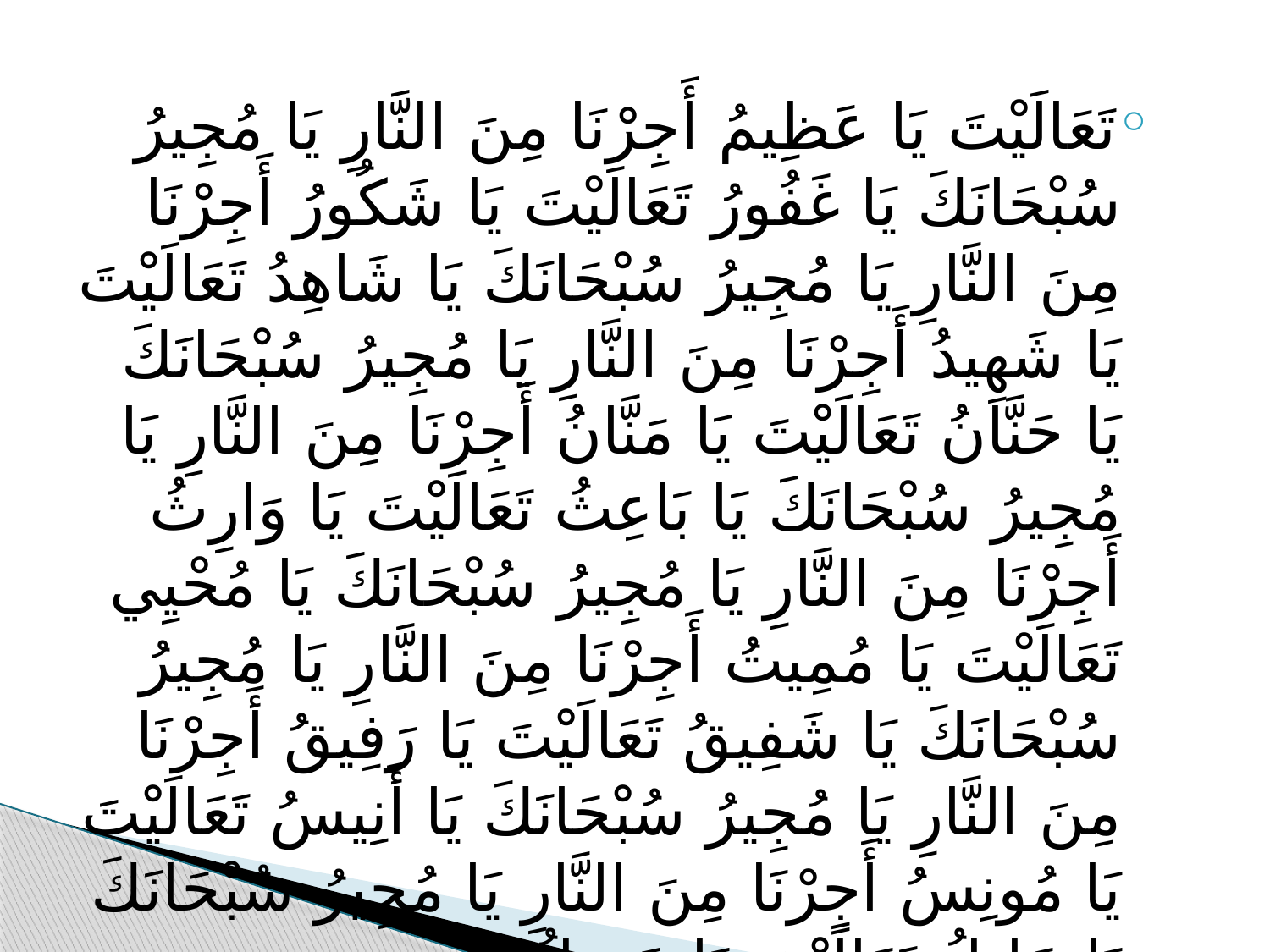

تَعَالَيْتَ يَا عَظِيمُ أَجِرْنَا مِنَ النَّارِ يَا مُجِيرُ سُبْحَانَكَ يَا غَفُورُ تَعَالَيْتَ يَا شَكُورُ أَجِرْنَا مِنَ النَّارِ يَا مُجِيرُ سُبْحَانَكَ يَا شَاهِدُ تَعَالَيْتَ يَا شَهِيدُ أَجِرْنَا مِنَ النَّارِ يَا مُجِيرُ سُبْحَانَكَ يَا حَنَّانُ تَعَالَيْتَ يَا مَنَّانُ أَجِرْنَا مِنَ النَّارِ يَا مُجِيرُ سُبْحَانَكَ يَا بَاعِثُ تَعَالَيْتَ يَا وَارِثُ أَجِرْنَا مِنَ النَّارِ يَا مُجِيرُ سُبْحَانَكَ يَا مُحْيِي تَعَالَيْتَ يَا مُمِيتُ أَجِرْنَا مِنَ النَّارِ يَا مُجِيرُ سُبْحَانَكَ يَا شَفِيقُ تَعَالَيْتَ يَا رَفِيقُ أَجِرْنَا مِنَ النَّارِ يَا مُجِيرُ سُبْحَانَكَ يَا أَنِيسُ تَعَالَيْتَ يَا مُونِسُ أَجِرْنَا مِنَ النَّارِ يَا مُجِيرُ سُبْحَانَكَ يَا جَلِيلُ تَعَالَيْتَ يَا جَمِيلُ ،